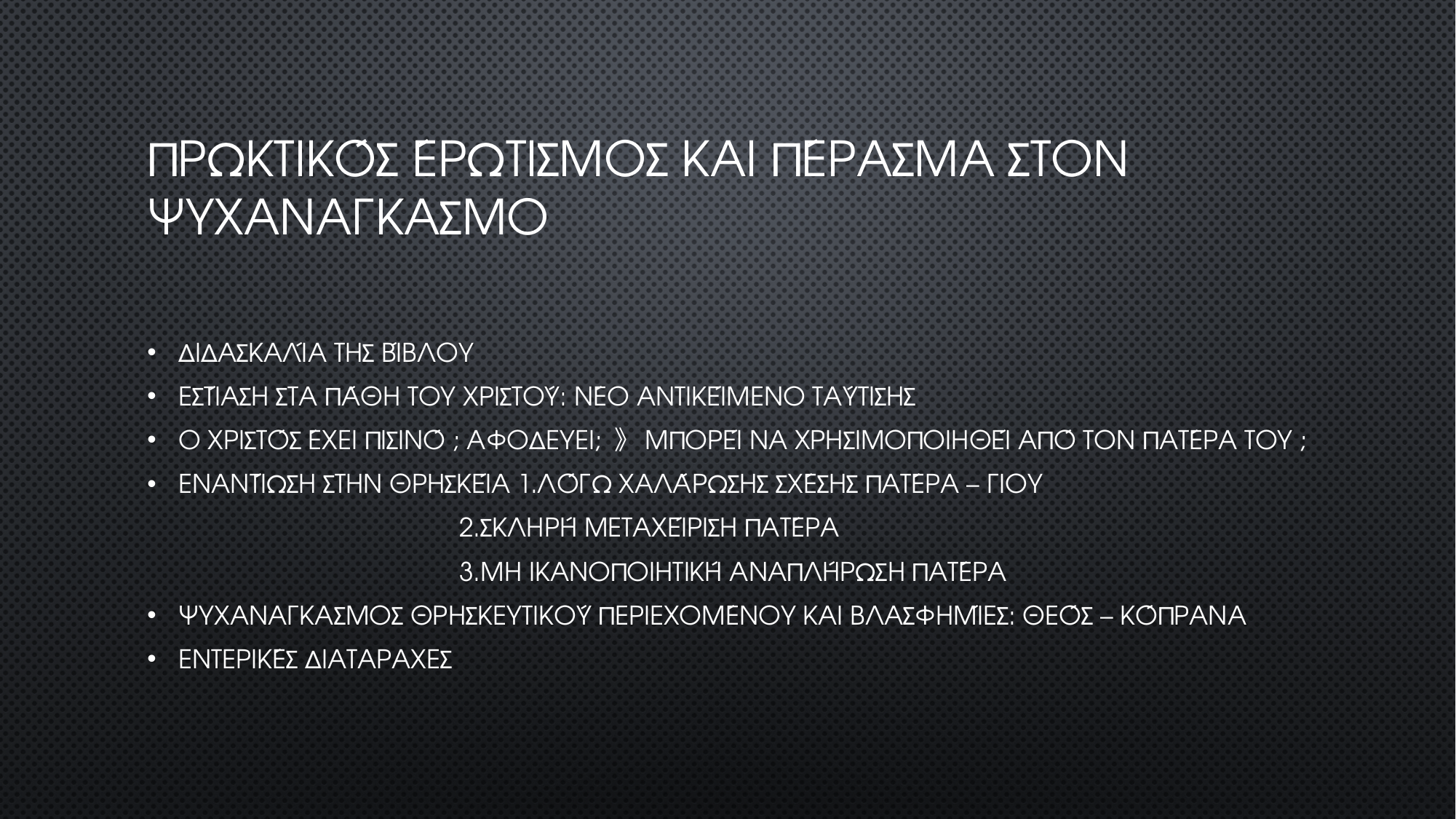

# Πρωκτικός έρωτισμος και Πέρασμα στον ψυχαναγκασμο
Διδασκαλία της βίβλου
Εστίαση στα πάθη του Χριστού: νέο αντικείμενο ταύτισης
Ο Χριστός έχει πισινό ; Αφοδευει; 》μπορεί να χρησιμοποιηθεί από τον πατέρα του ;
Εναντίωση στην θρησκεία 1.Λόγω χαλάρωσης σχέσης πατέρα – γιου
                                            2.σκληρή μεταχείριση πατέρα
                                            3.μη ικανοποιητική αναπλήρωση πατέρα
Ψυχαναγκασμος θρησκευτικού περιεχομένου και βλασφημίες: Θεός – κόπρανα
Εντερικές διαταραχες